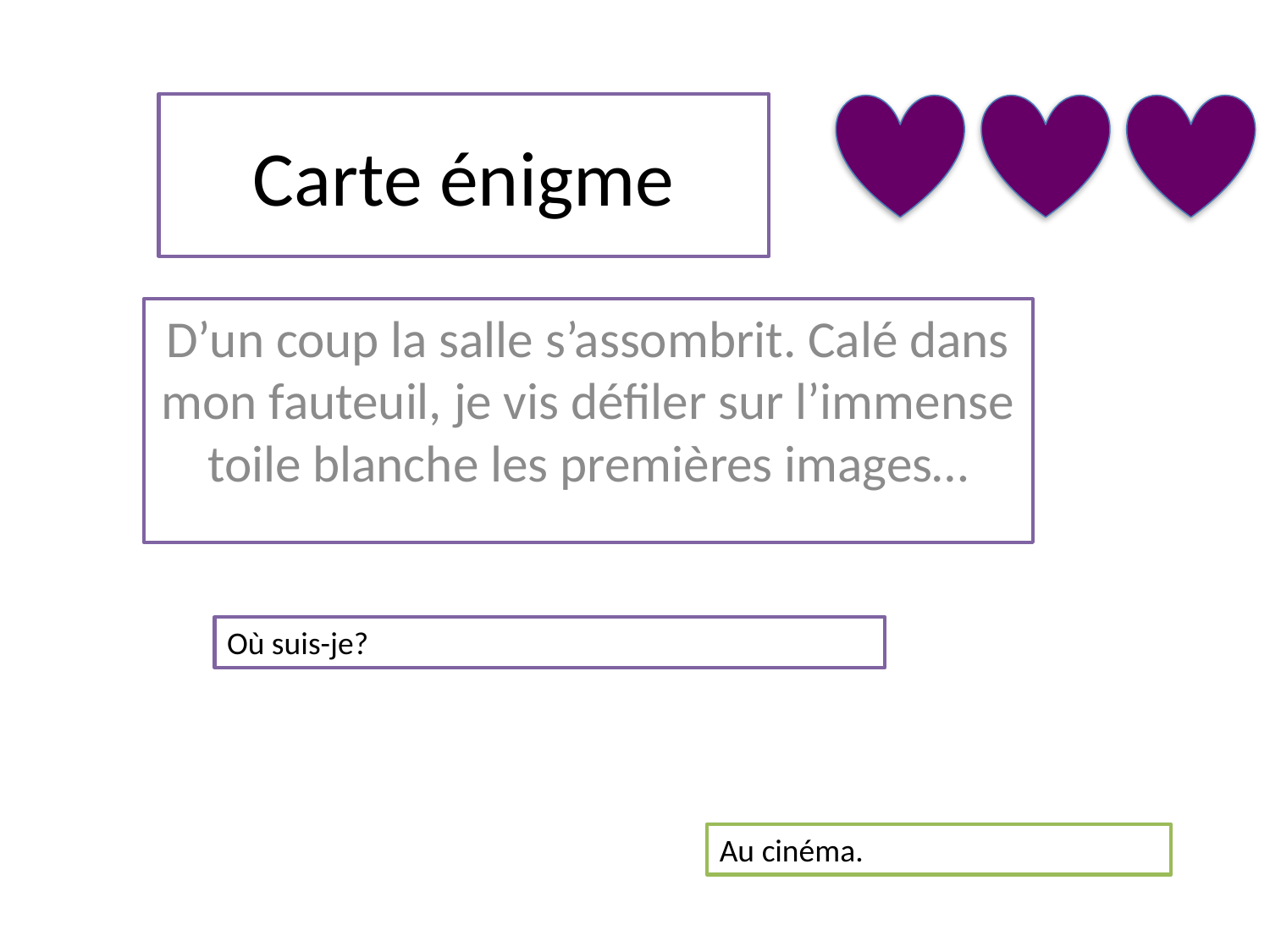

# Carte énigme

D’un coup la salle s’assombrit. Calé dans mon fauteuil, je vis défiler sur l’immense toile blanche les premières images…
Où suis-je?
Au cinéma.